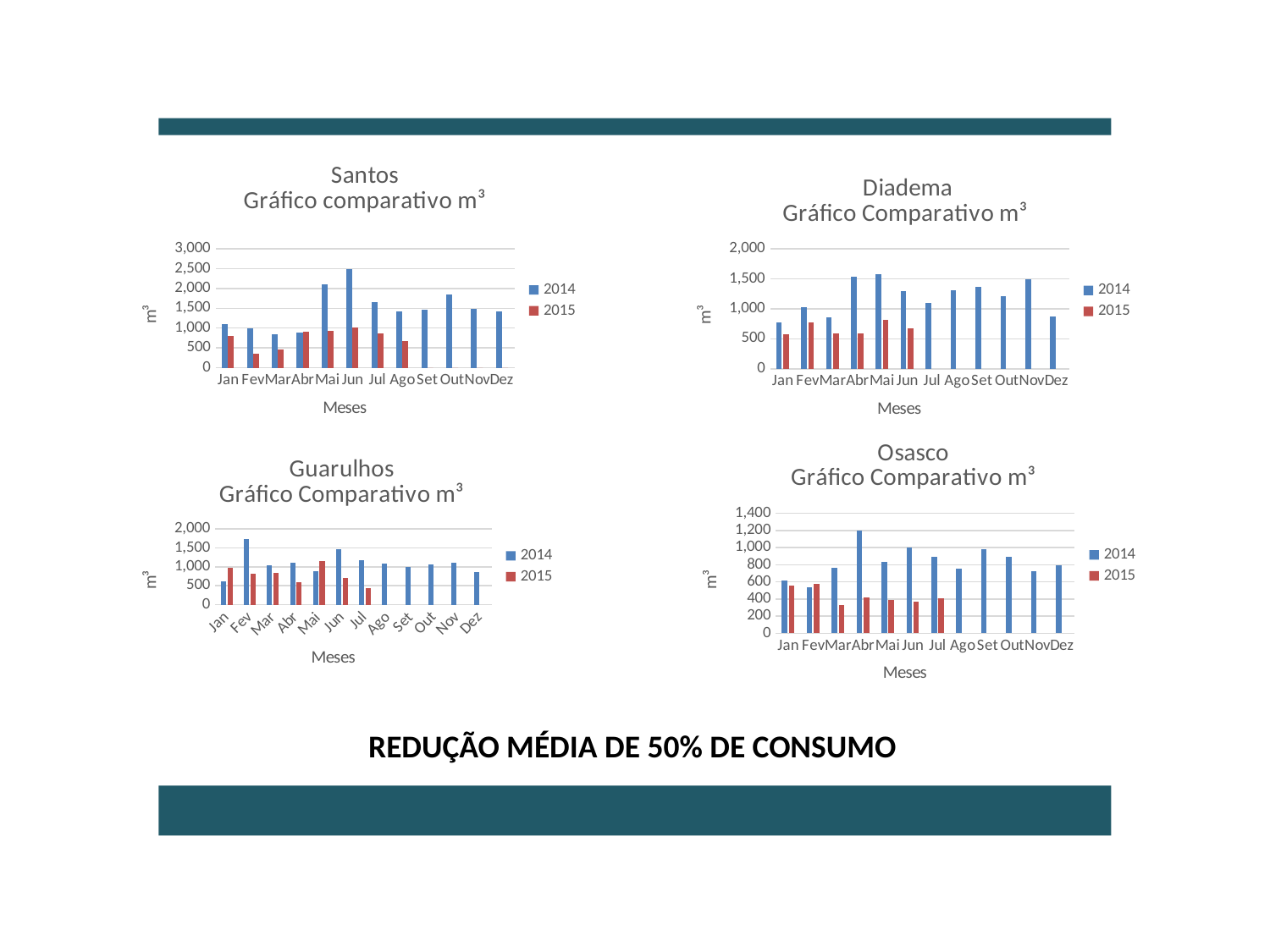

### Chart: Santos
Gráfico comparativo m³

| Category |  |  |
|---|---|---|
| Jan | 1092.0 | 794.0 |
| Fev | 996.0 | 359.0 |
| Mar | 836.0 | 454.0 |
| Abr | 897.0 | 906.0 |
| Mai | 2104.0 | 919.0 |
| Jun | 2491.0 | 1006.0 |
| Jul | 1653.0 | 865.0 |
| Ago | 1413.0 | 664.0 |
| Set | 1470.0 | None |
| Out | 1843.0 | None |
| Nov | 1476.0 | None |
| Dez | 1429.0 | None |

### Chart: Diadema
Gráfico Comparativo m³

| Category |  |  |
|---|---|---|
| Jan | 768.0 | 580.0 |
| Fev | 1023.0 | 778.0 |
| Mar | 861.0 | 586.0 |
| Abr | 1533.0 | 591.0 |
| Mai | 1573.0 | 814.0 |
| Jun | 1291.0 | 672.0 |
| Jul | 1094.0 | None |
| Ago | 1303.0 | None |
| Set | 1365.0 | None |
| Out | 1213.0 | None |
| Nov | 1497.0 | None |
| Dez | 867.0 | None |

### Chart: Osasco
Gráfico Comparativo m³

| Category |  |  |
|---|---|---|
| Jan | 616.0 | 561.0 |
| Fev | 534.0 | 578.0 |
| Mar | 760.0 | 331.0 |
| Abr | 1203.0 | 417.0 |
| Mai | 831.0 | 391.0 |
| Jun | 999.0 | 373.0 |
| Jul | 897.0 | 404.0 |
| Ago | 750.0 | None |
| Set | 979.0 | None |
| Out | 893.0 | None |
| Nov | 724.0 | None |
| Dez | 792.0 | None |

### Chart: Guarulhos
Gráfico Comparativo m³

| Category |  |  |
|---|---|---|
| Jan | 608.0 | 982.0 |
| Fev | 1729.0 | 821.0 |
| Mar | 1042.0 | 835.0 |
| Abr | 1119.0 | 588.0 |
| Mai | 887.0 | 1143.0 |
| Jun | 1466.0 | 701.0 |
| Jul | 1184.0 | 444.0 |
| Ago | 1092.0 | None |
| Set | 1005.0 | None |
| Out | 1061.0 | None |
| Nov | 1119.0 | None |
| Dez | 858.0 | None |
REDUÇÃO MÉDIA DE 50% DE CONSUMO